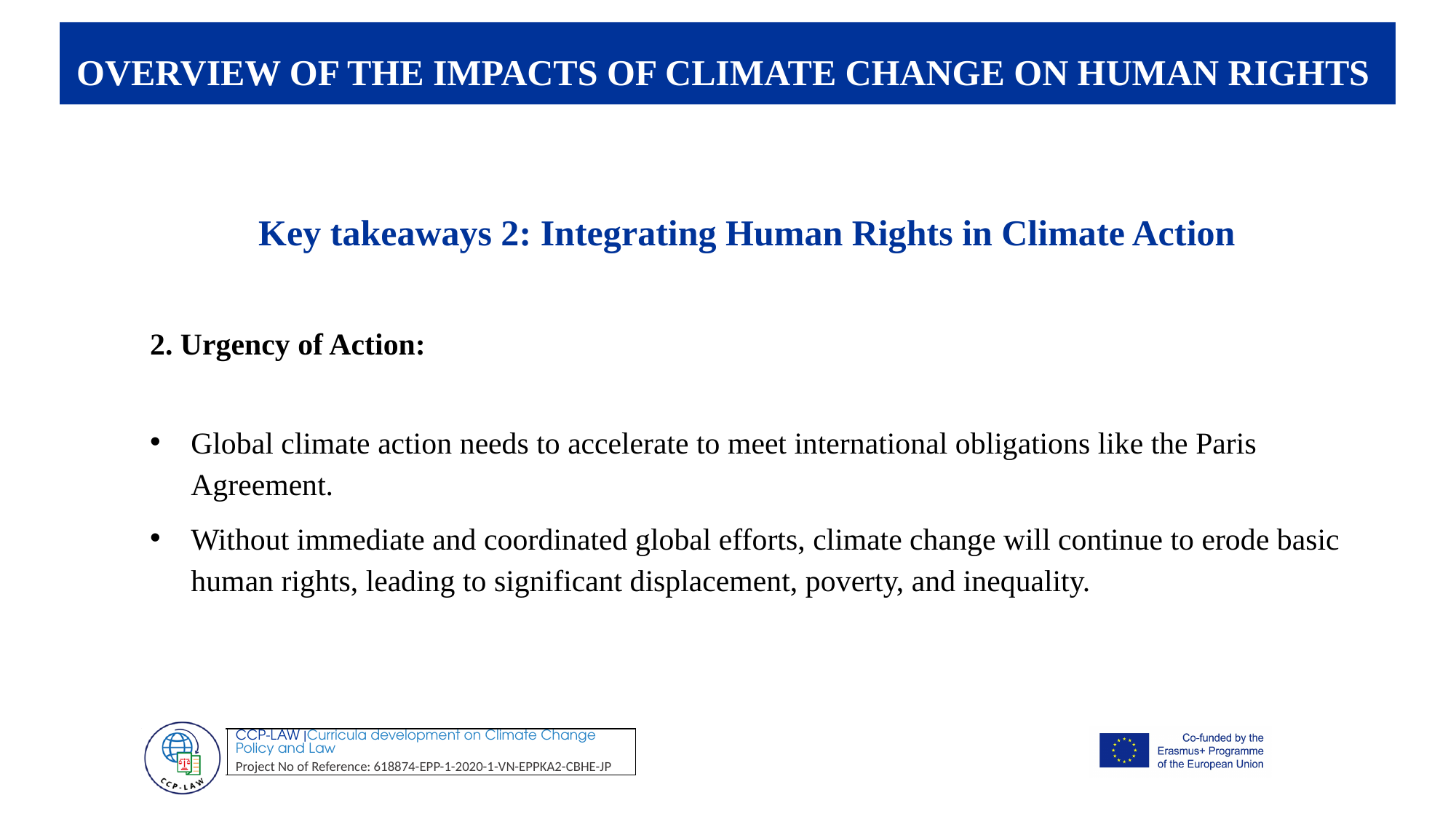

OVERVIEW OF THE IMPACTS OF CLIMATE CHANGE ON HUMAN RIGHTS

Key takeaways 2: Integrating Human Rights in Climate Action

2. Urgency of Action:

Global climate action needs to accelerate to meet international obligations like the Paris Agreement.
Without immediate and coordinated global efforts, climate change will continue to erode basic human rights, leading to significant displacement, poverty, and inequality.